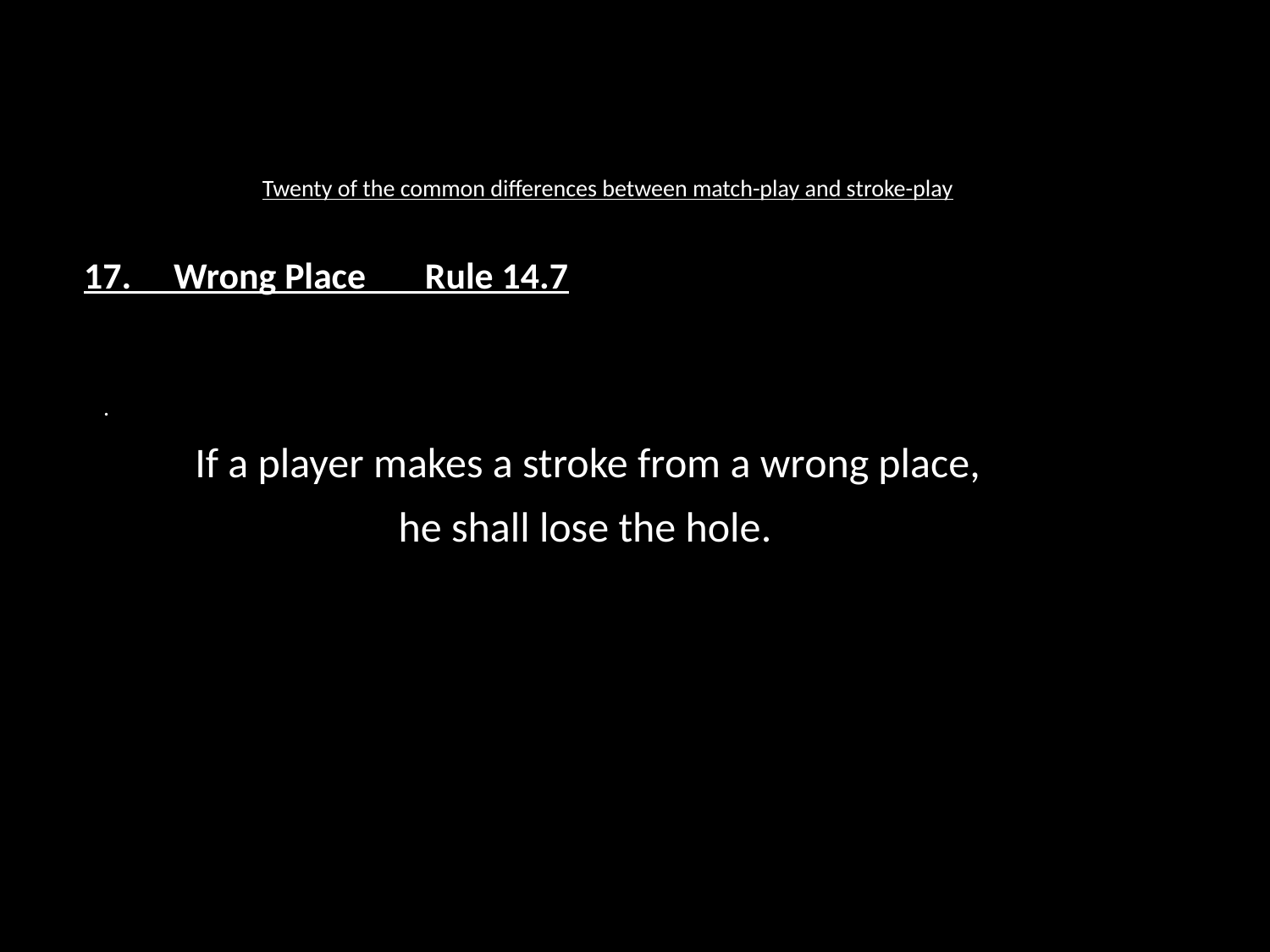

# Twenty of the common differences between match-play and stroke-play
17.     Wrong Place       Rule 14.7
.
 If a player makes a stroke from a wrong place,
he shall lose the hole.